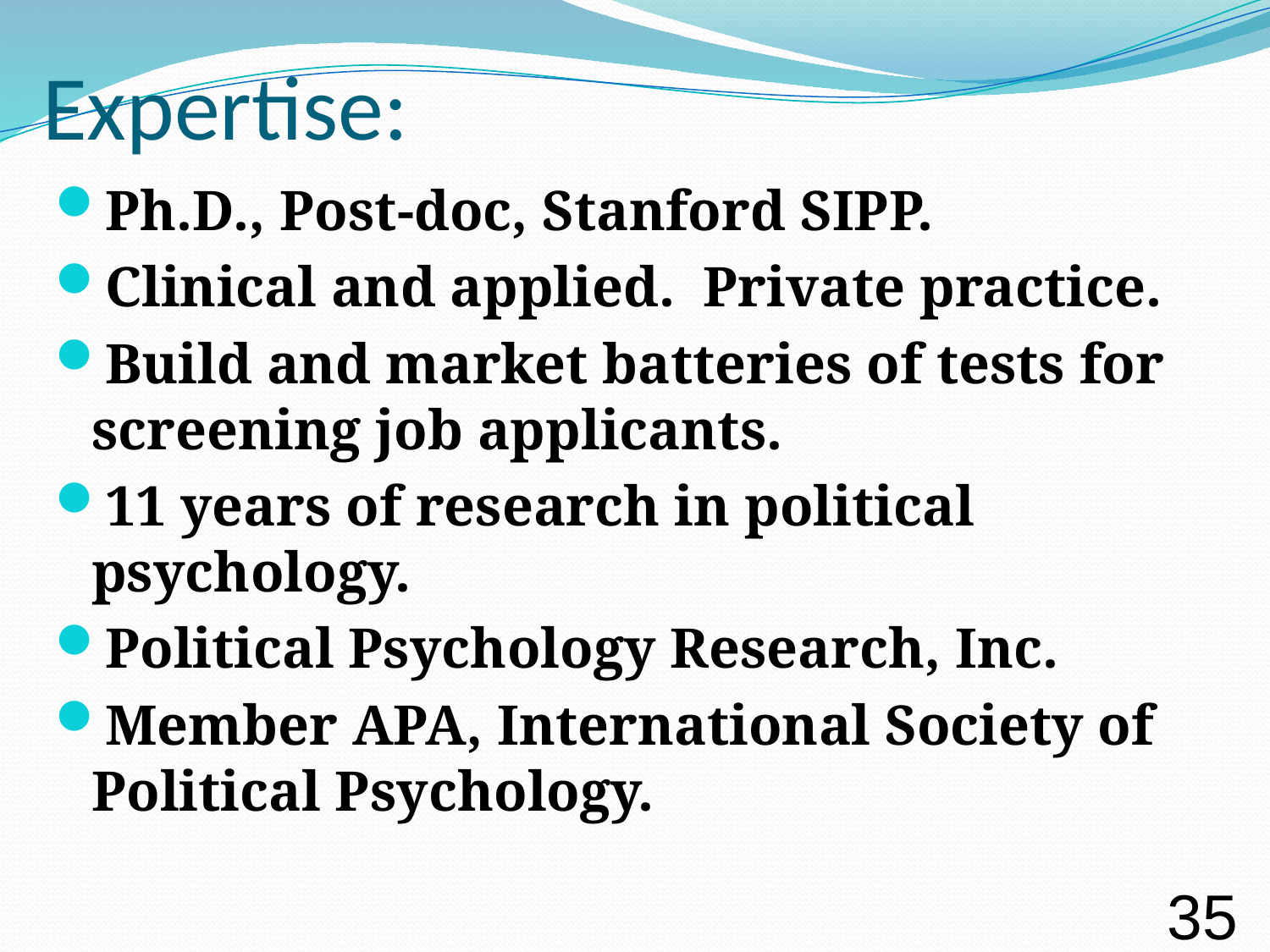

# Expertise:
Ph.D., Post-doc, Stanford SIPP.
Clinical and applied.  Private practice.
Build and market batteries of tests for screening job applicants.
11 years of research in political psychology.
Political Psychology Research, Inc.
Member APA, International Society of Political Psychology.
35